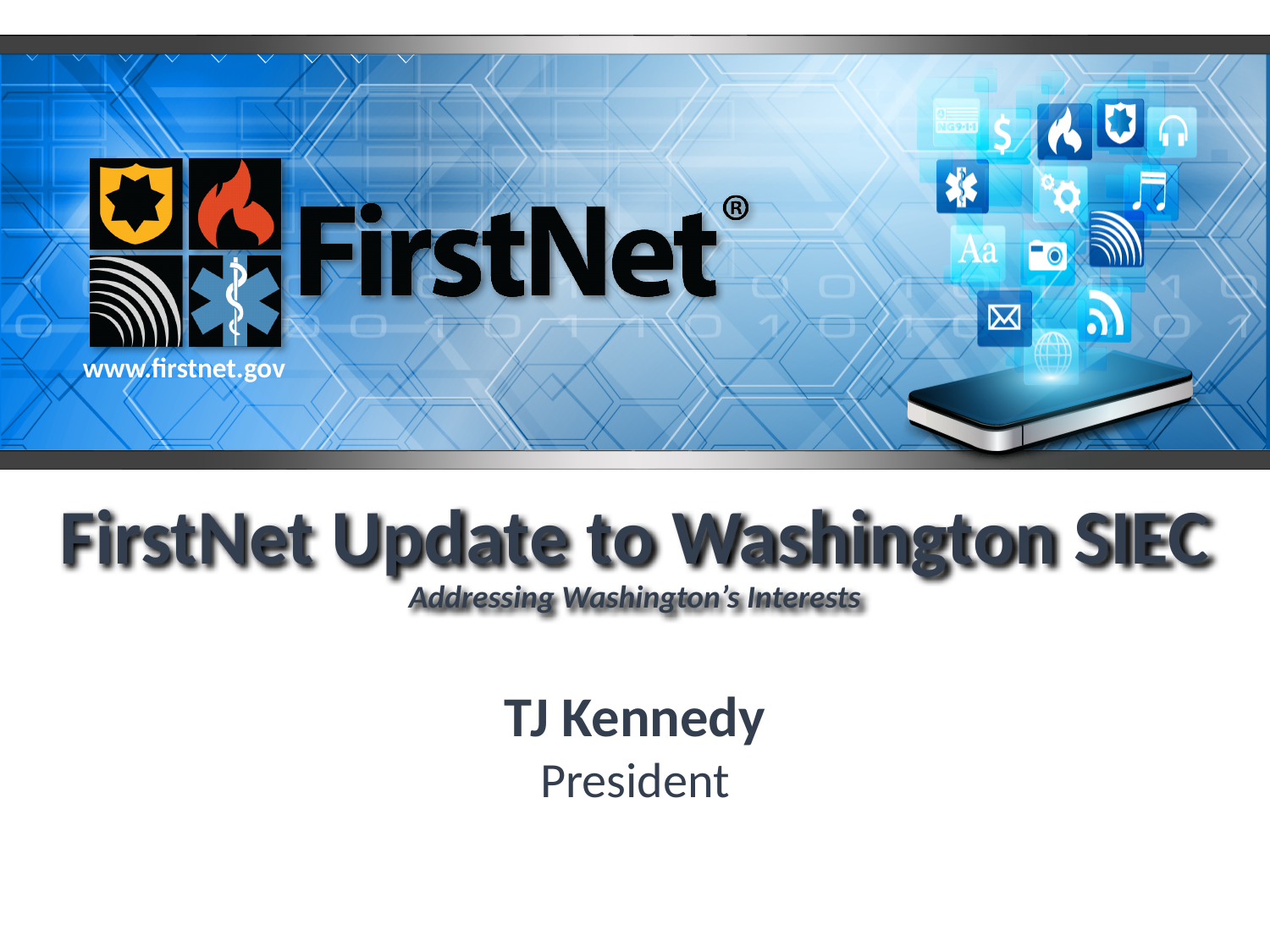

# FirstNet Update to Washington SIEC Addressing Washington’s Interests
TJ Kennedy
President